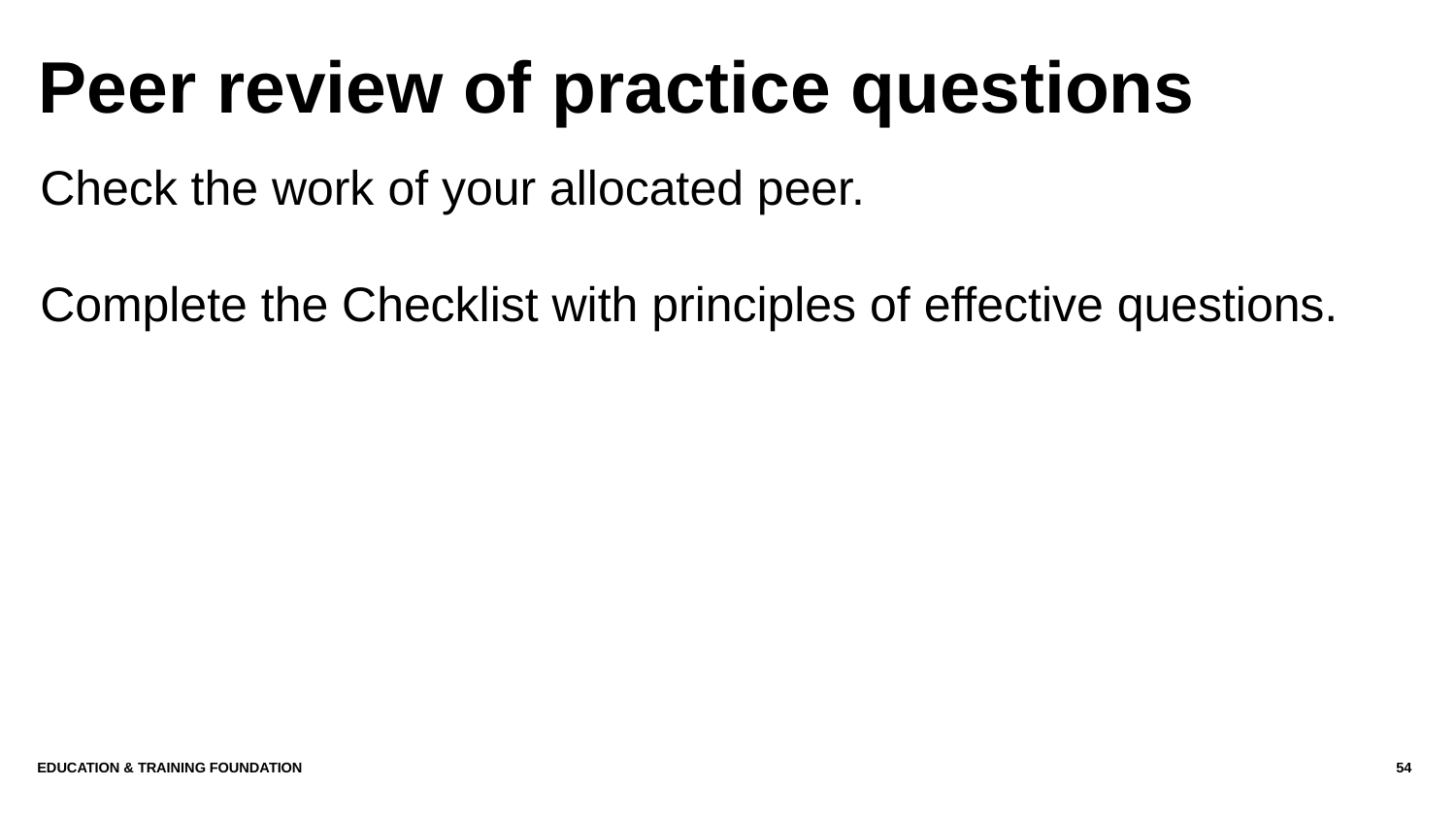

# Peer review of practice questions
Check the work of your allocated peer.

Complete the Checklist with principles of effective questions.

Education & Training Foundation
54